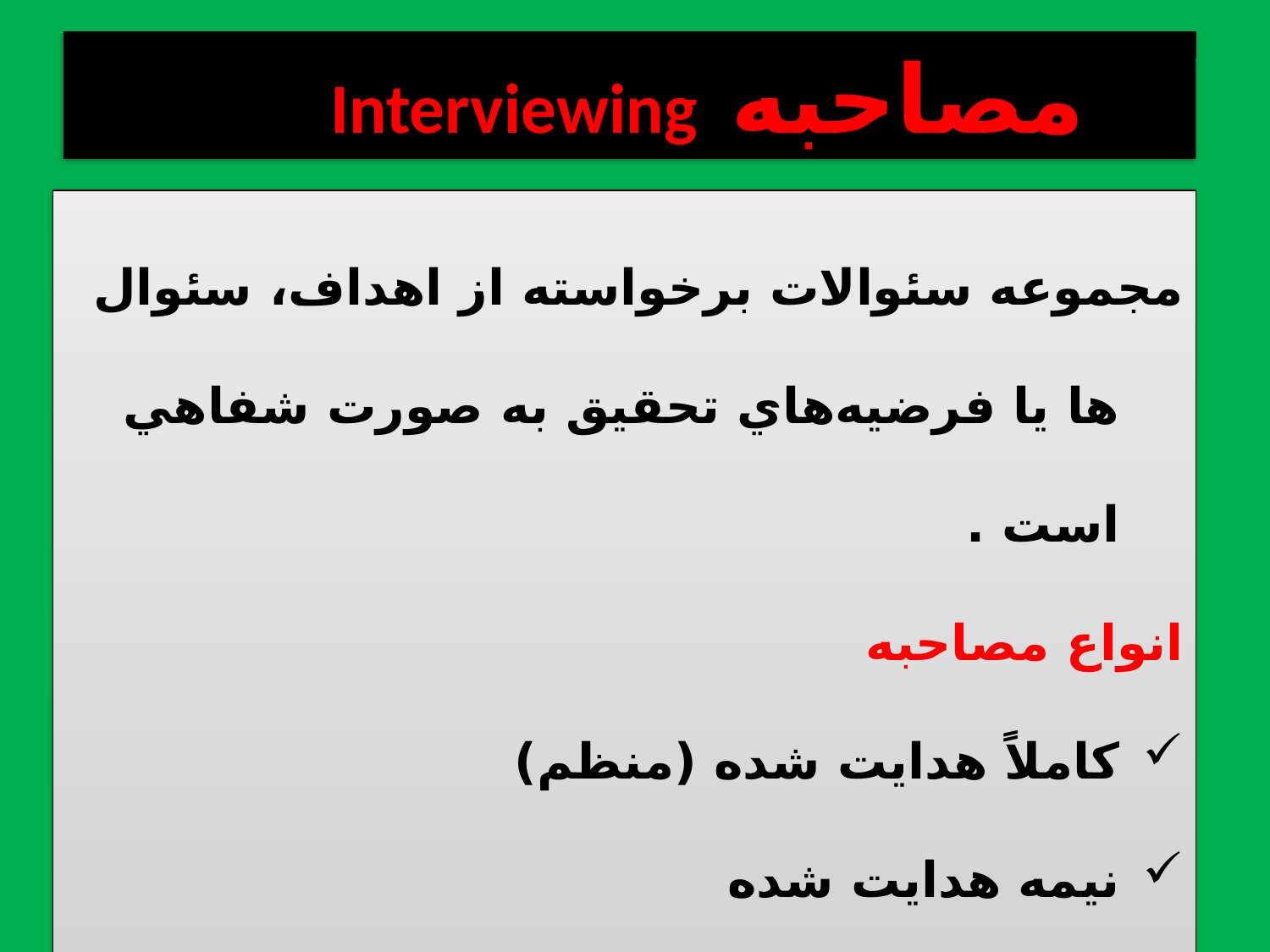

مصاحبه Interviewing
مجموعه سئوالات برخواسته از اهداف، سئوال ها يا فرضيه‌هاي تحقيق به صورت شفاهي است .
انواع مصاحبه
كاملاً هدايت شده (منظم)
نيمه هدايت شده
آزاد